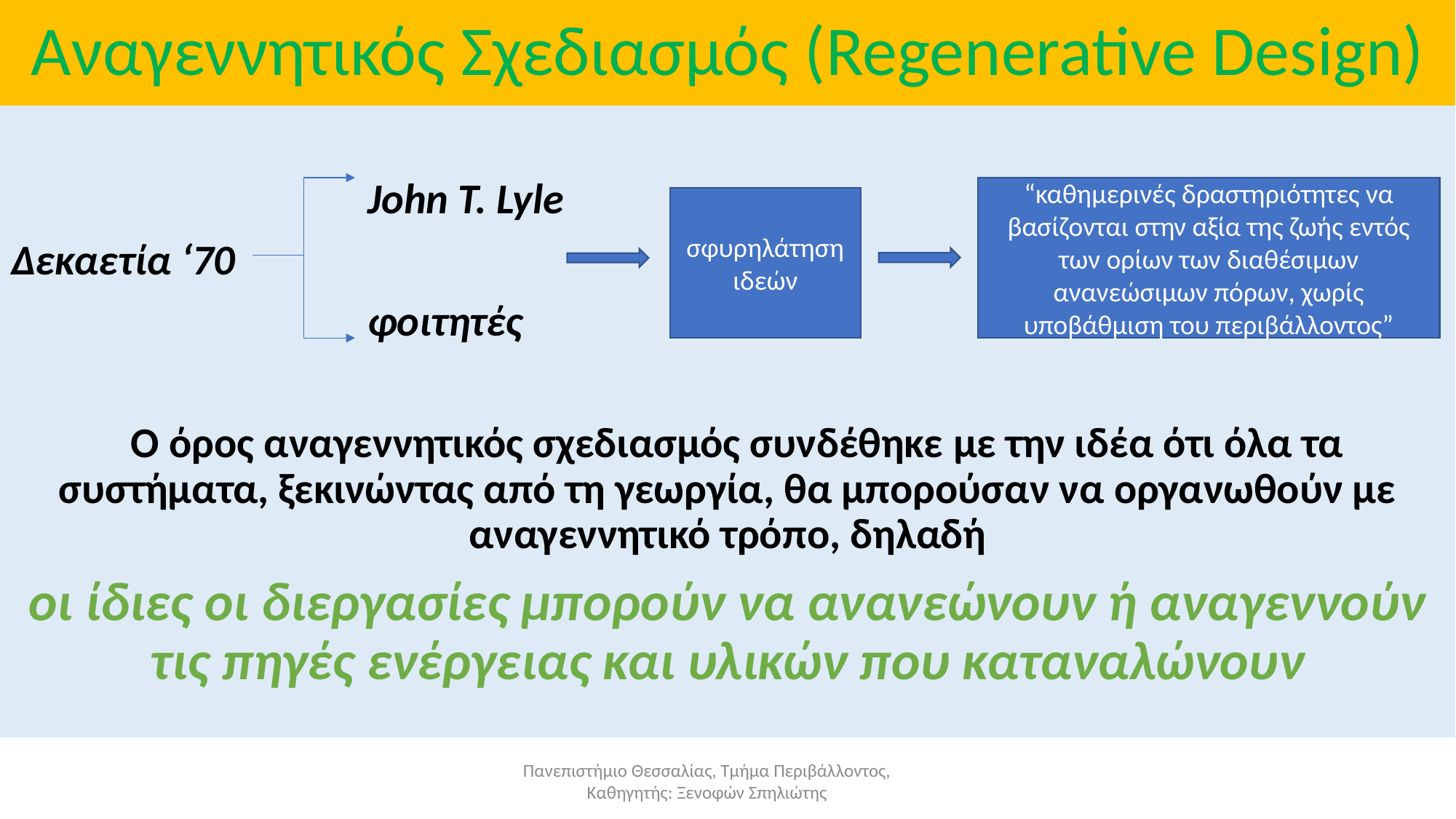

# Αναγεννητικός Σχεδιασμός (Regenerative Design)

                                     John T. Lyle
Δεκαετία ‘70
                                     φοιτητές

  Ο όρος αναγεννητικός σχεδιασμός συνδέθηκε με την ιδέα ότι όλα τα συστήματα, ξεκινώντας από τη γεωργία, θα μπορούσαν να οργανωθούν με αναγεννητικό τρόπο, δηλαδή
οι ίδιες οι διεργασίες μπορούν να ανανεώνουν ή αναγεννούν τις πηγές ενέργειας και υλικών που καταναλώνουν

“καθημερινές δραστηριότητες να βασίζονται στην αξία της ζωής εντός των ορίων των διαθέσιμων ανανεώσιμων πόρων, χωρίς υποβάθμιση του περιβάλλοντος”
σφυρηλάτηση ιδεών

Πανεπιστήμιο Θεσσαλίας, Τμήμα Περιβάλλοντος, Καθηγητής: Ξενοφών Σπηλιώτης